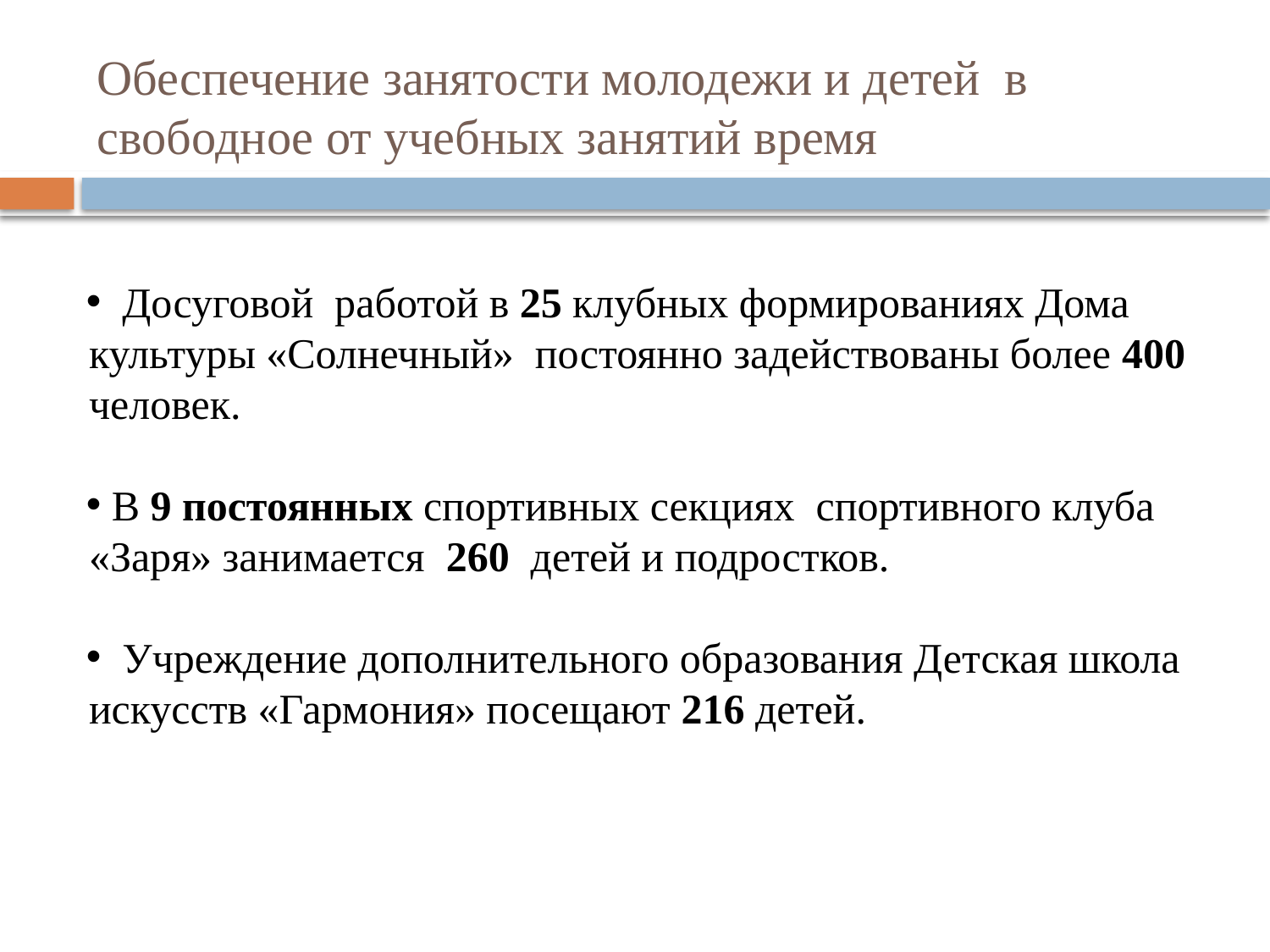

# Обеспечение занятости молодежи и детей  в свободное от учебных занятий время

  Досуговой  работой в 25 клубных формированиях Дома культуры «Солнечный»  постоянно задействованы более 400 человек.

 В 9 постоянных спортивных секциях  спортивного клуба «Заря» занимается  260  детей и подростков.

  Учреждение дополнительного образования Детская школа искусств «Гармония» посещают 216 детей.